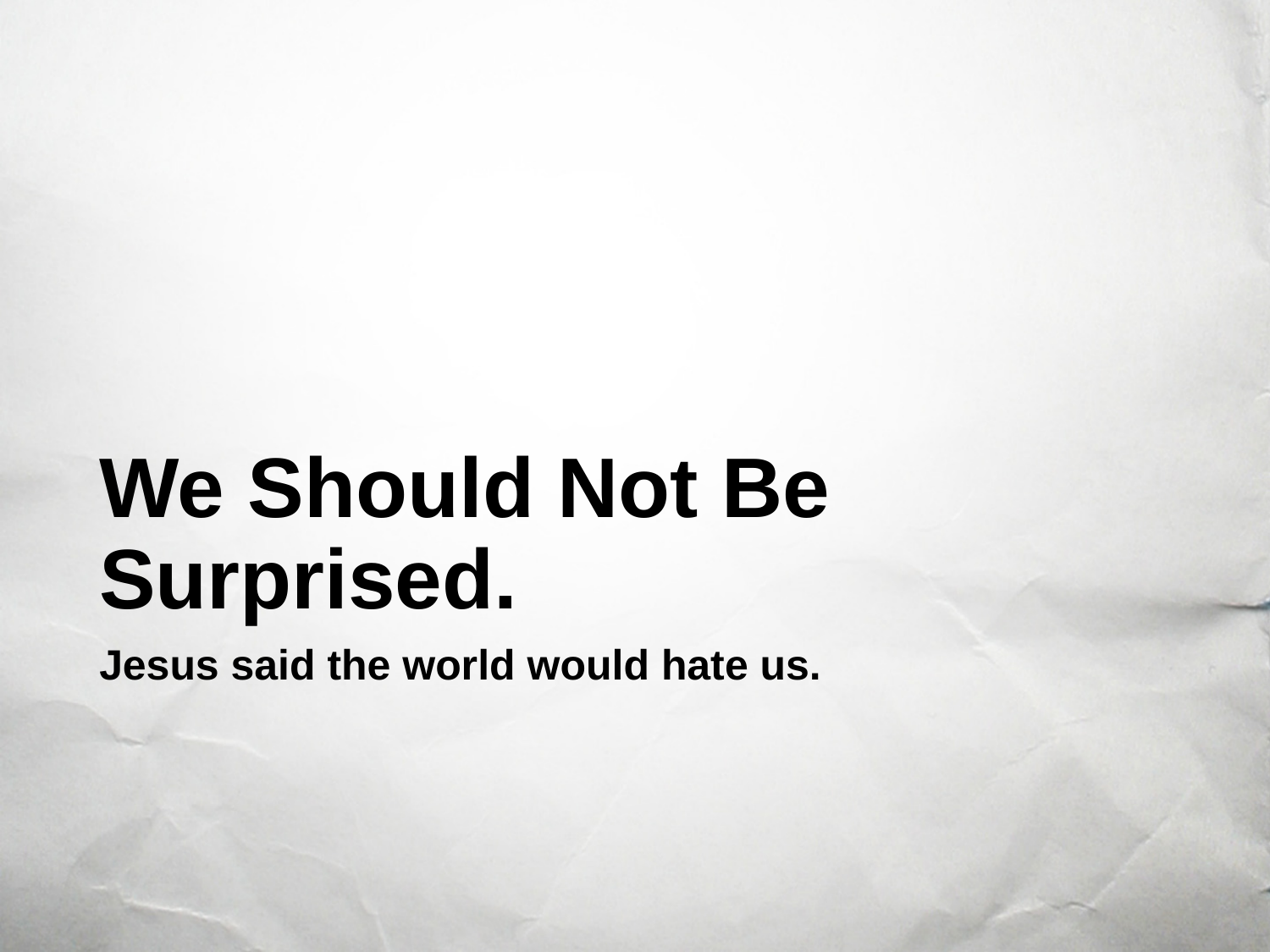

# We Should Not Be Surprised.
Jesus said the world would hate us.